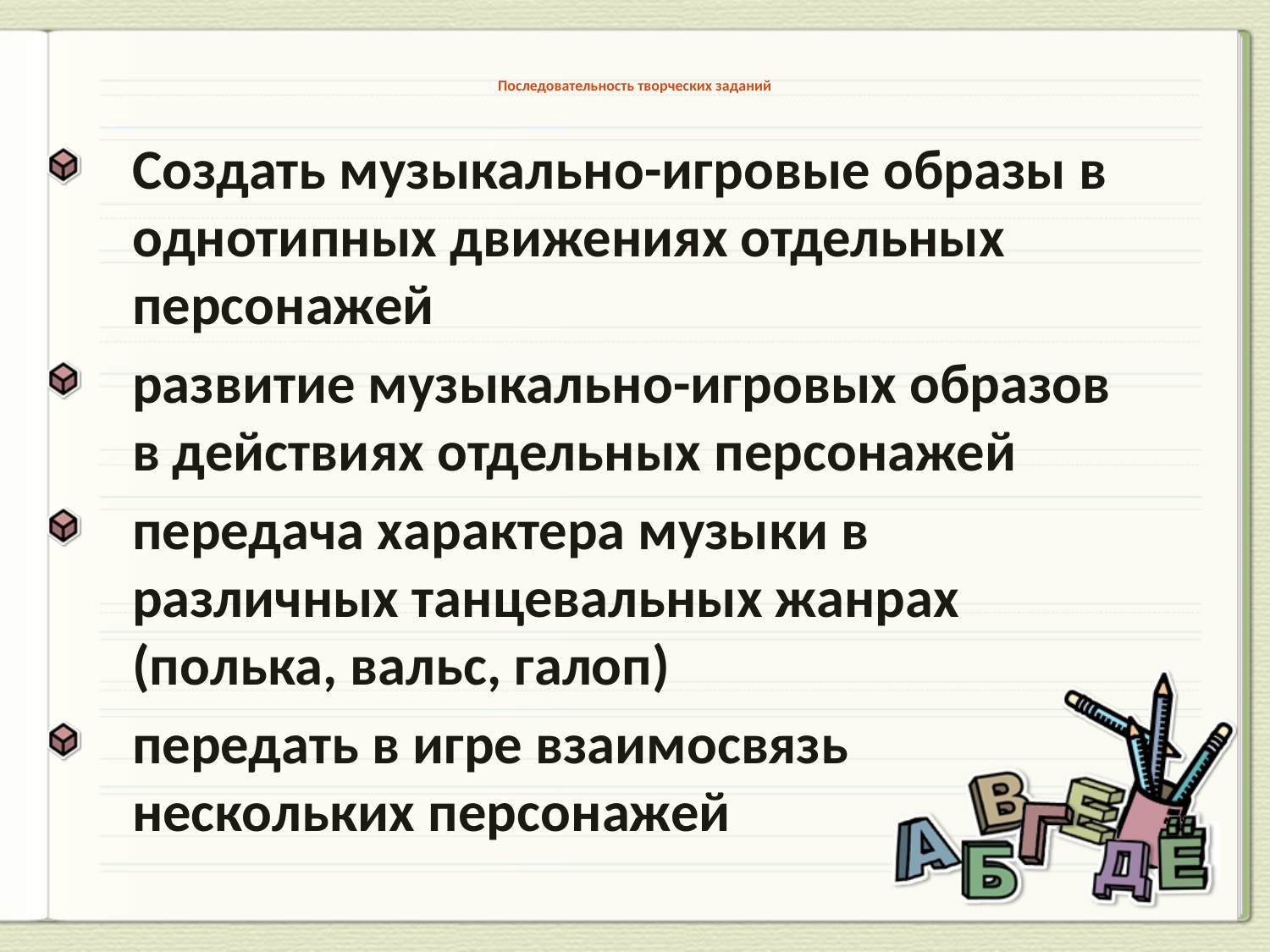

# Последовательность творческих заданий
Создать музыкально-игровые образы в однотипных движениях отдельных персонажей
развитие музыкально-игровых образов в действиях отдельных персонажей
передача характера музыки в различных танцевальных жанрах (полька, вальс, галоп)
передать в игре взаимосвязь нескольких персонажей